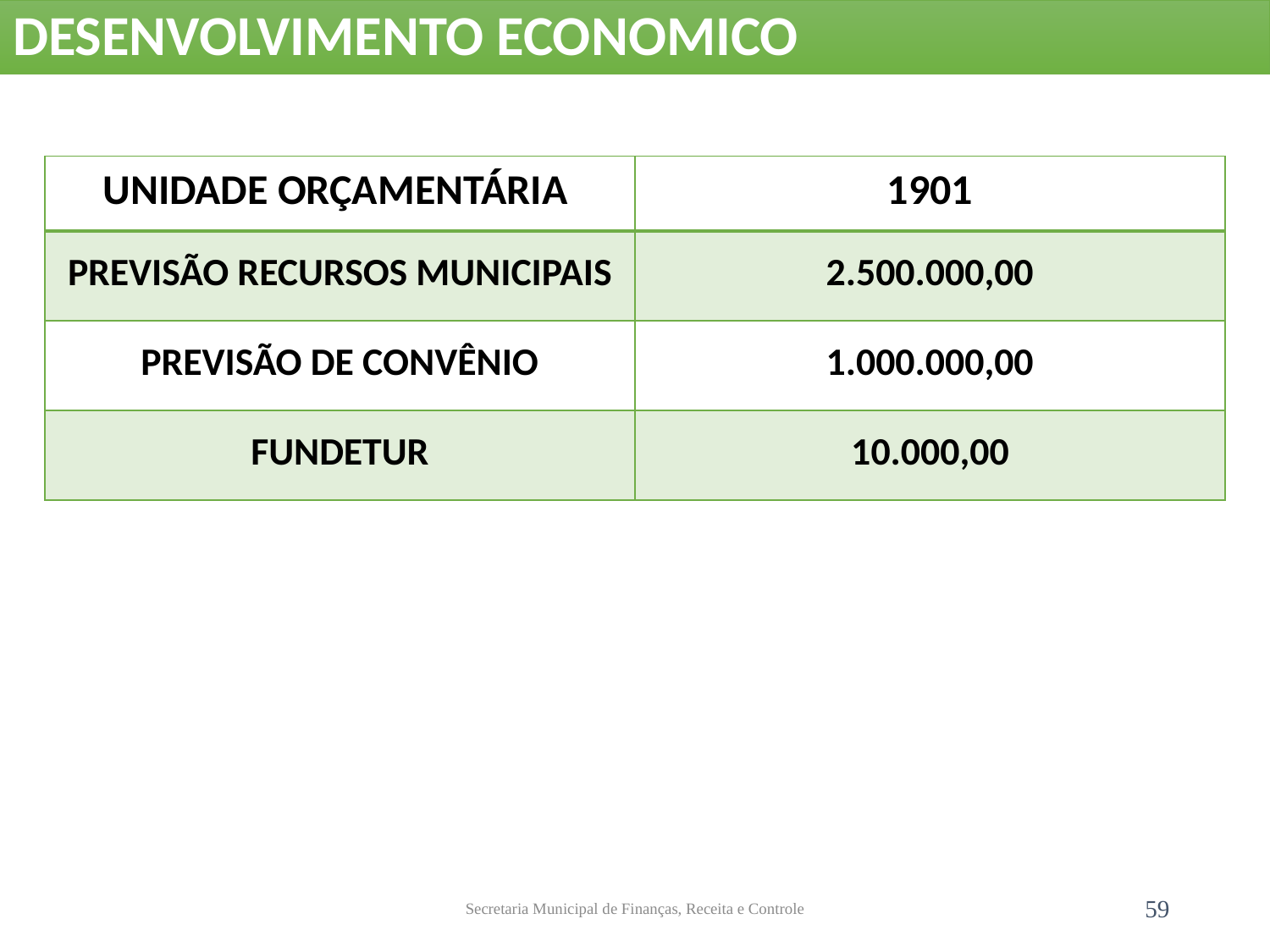

Ações:

DESENVOLVIMENTO ECONOMICO
| UNIDADE ORÇAMENTÁRIA | 1901 |
| --- | --- |
| PREVISÃO RECURSOS MUNICIPAIS | 2.500.000,00 |
| PREVISÃO DE CONVÊNIO | 1.000.000,00 |
| FUNDETUR | 10.000,00 |
Secretaria Municipal de Finanças, Receita e Controle
59